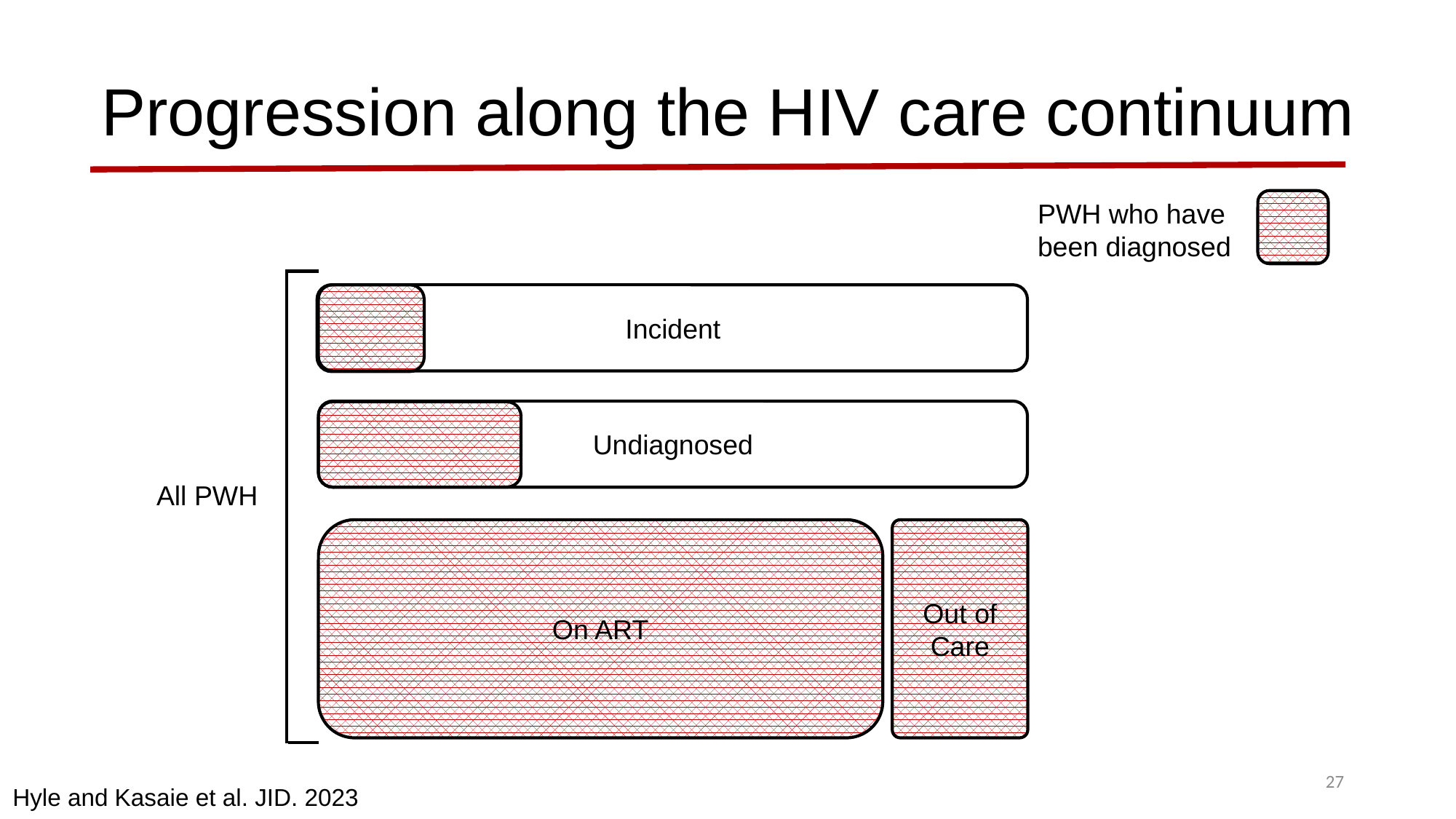

# Progression along the HIV care continuum

PWH who have
been diagnosed

Incident
Undiagnosed
On ART
Out of Care

All PWH
27
Hyle and Kasaie et al. JID. 2023